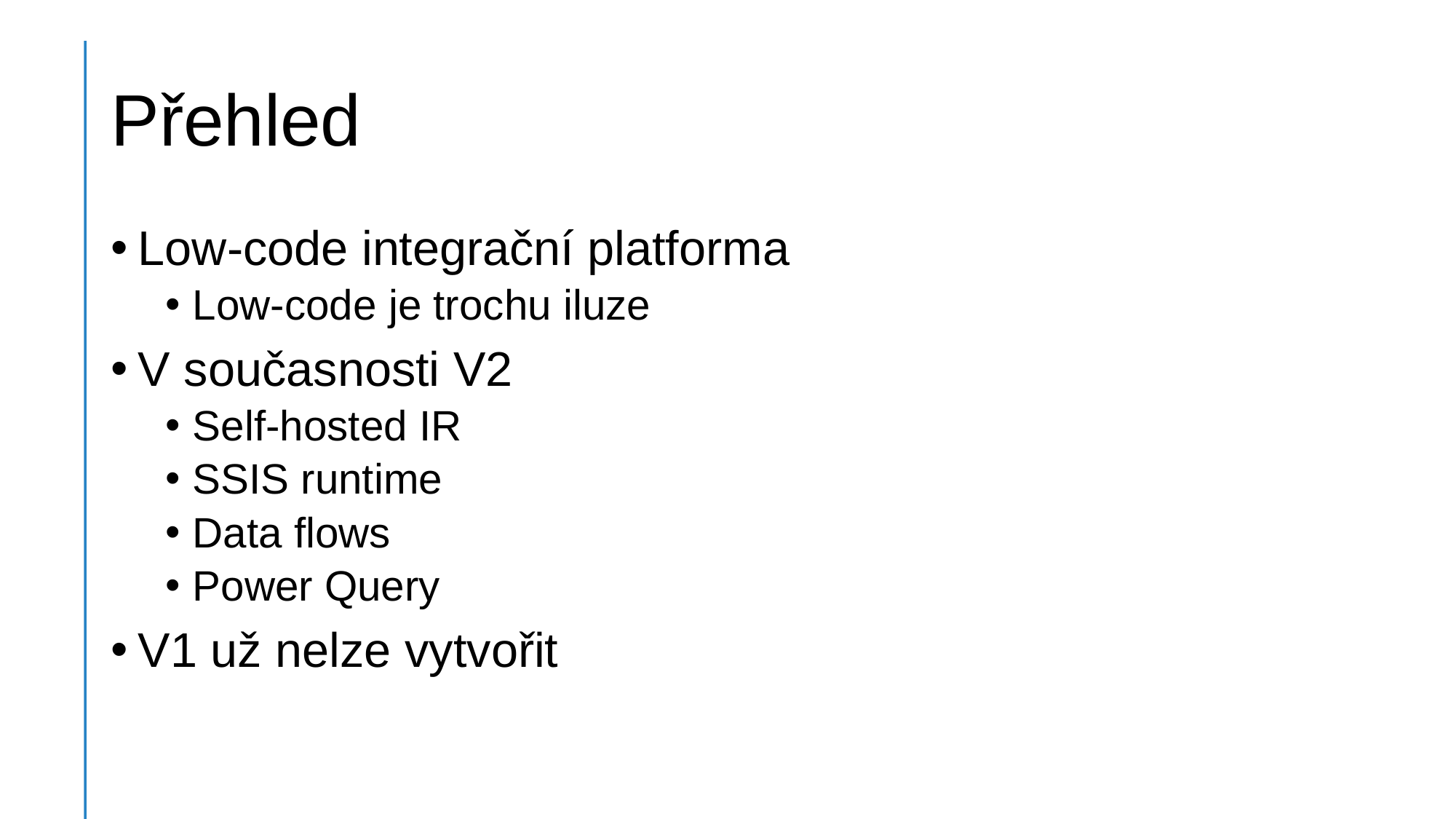

# Přehled
Low-code integrační platforma
Low-code je trochu iluze
V současnosti V2
Self-hosted IR
SSIS runtime
Data flows
Power Query
V1 už nelze vytvořit